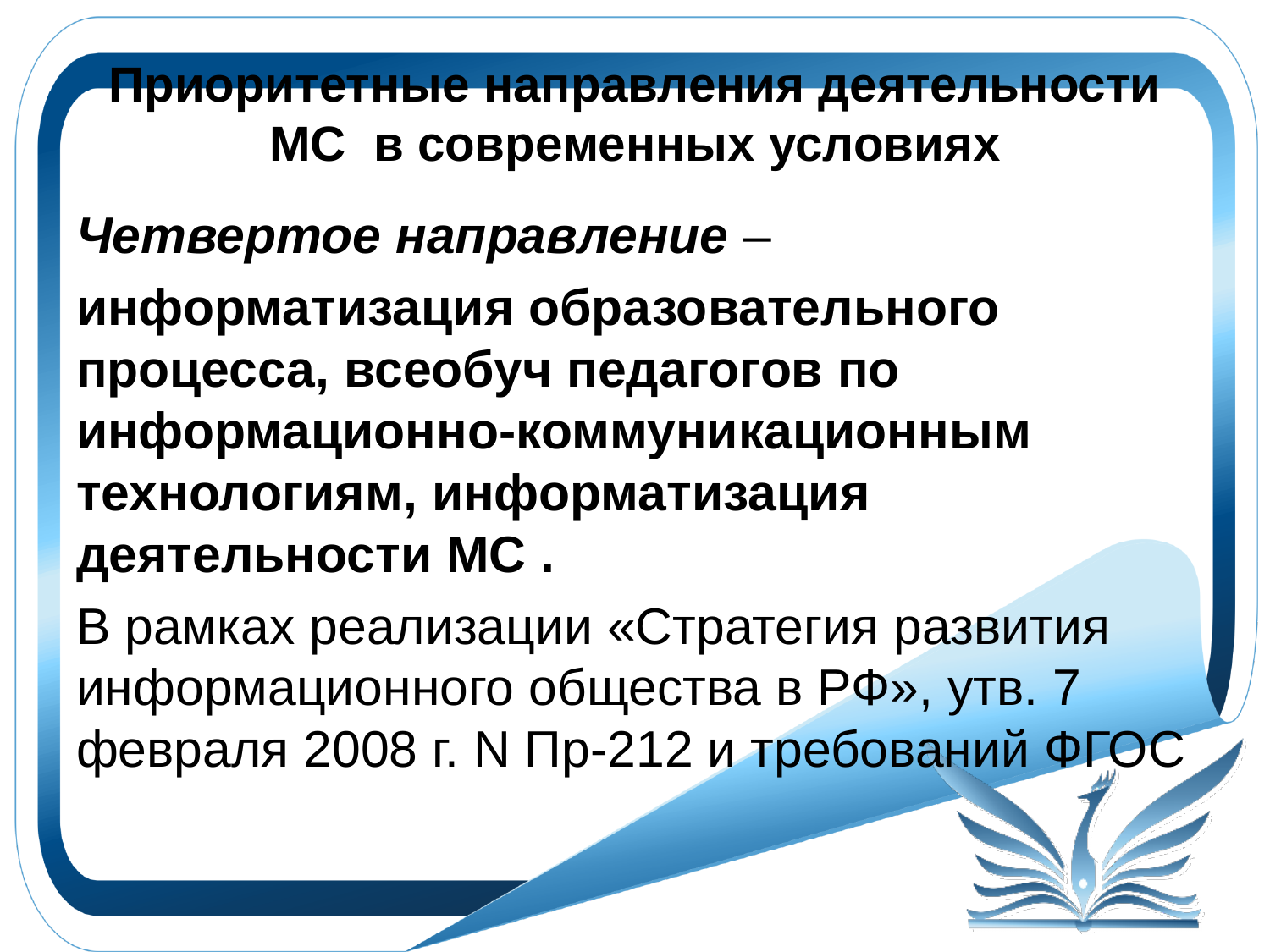

# Приоритетные направления деятельности МС  в современных условиях
Четвертое направление –
информатизация образовательного процесса, всеобуч педагогов по информационно-коммуникационным технологиям, информатизация деятельности МС .
В рамках реализации «Стратегия развития информационного общества в РФ», утв. 7 февраля 2008 г. N Пр-212 и требований ФГОС